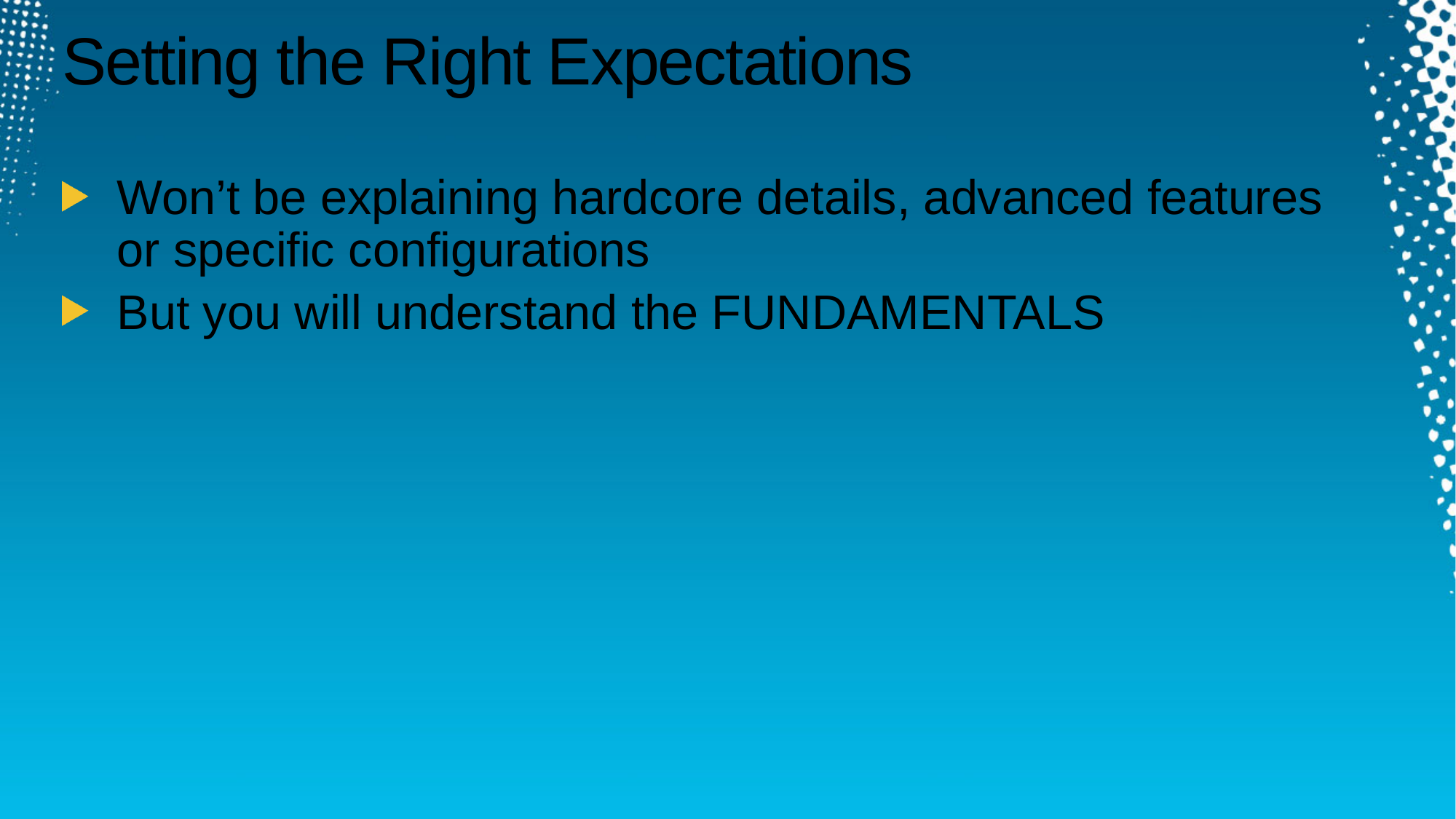

# Setting the Right Expectations
Won’t be explaining hardcore details, advanced features
or specific configurations
But you will understand the FUNDAMENTALS